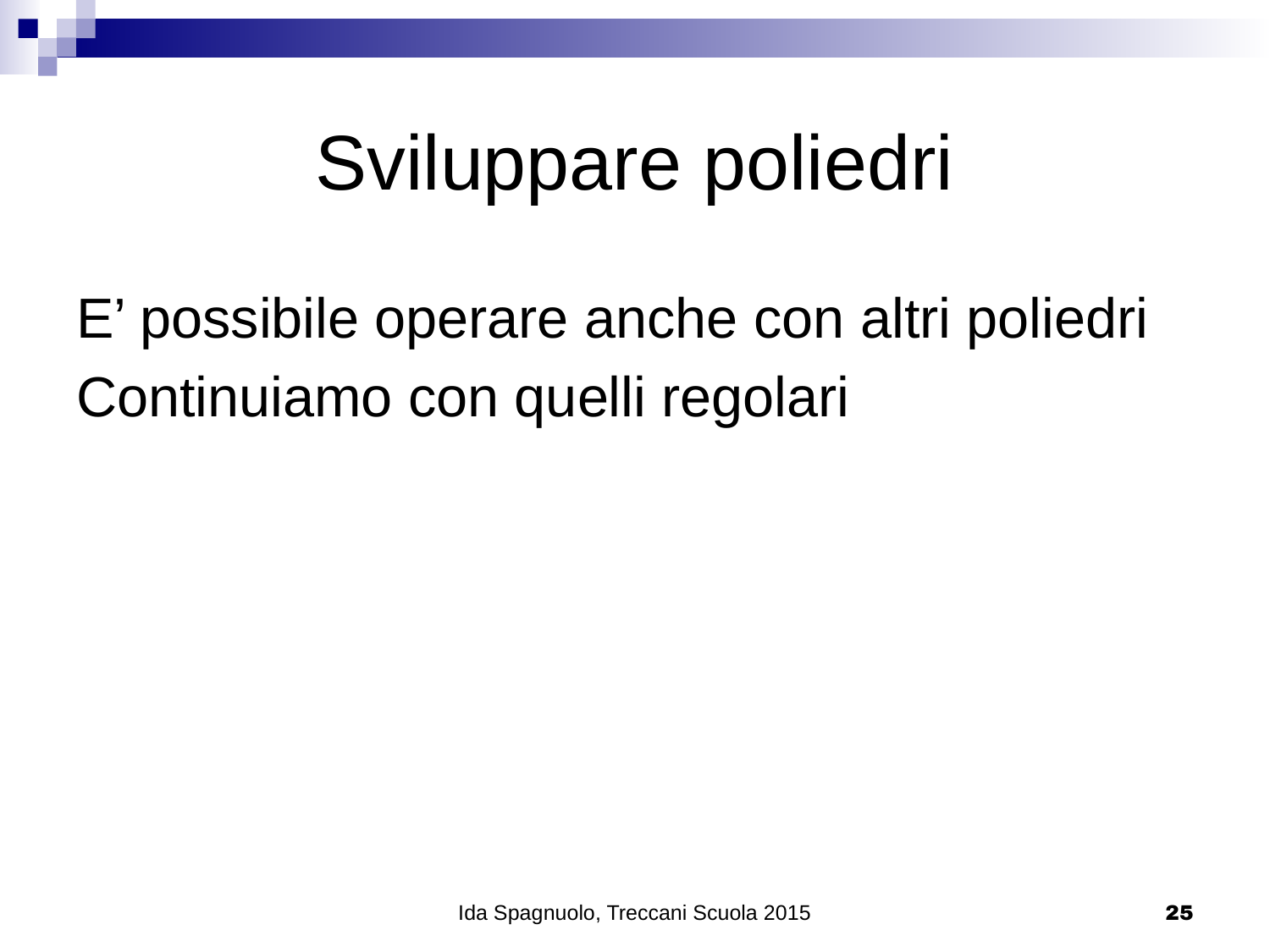

# Sviluppare poliedri
E’ possibile operare anche con altri poliedri
Continuiamo con quelli regolari
Ida Spagnuolo, Treccani Scuola 2015
25